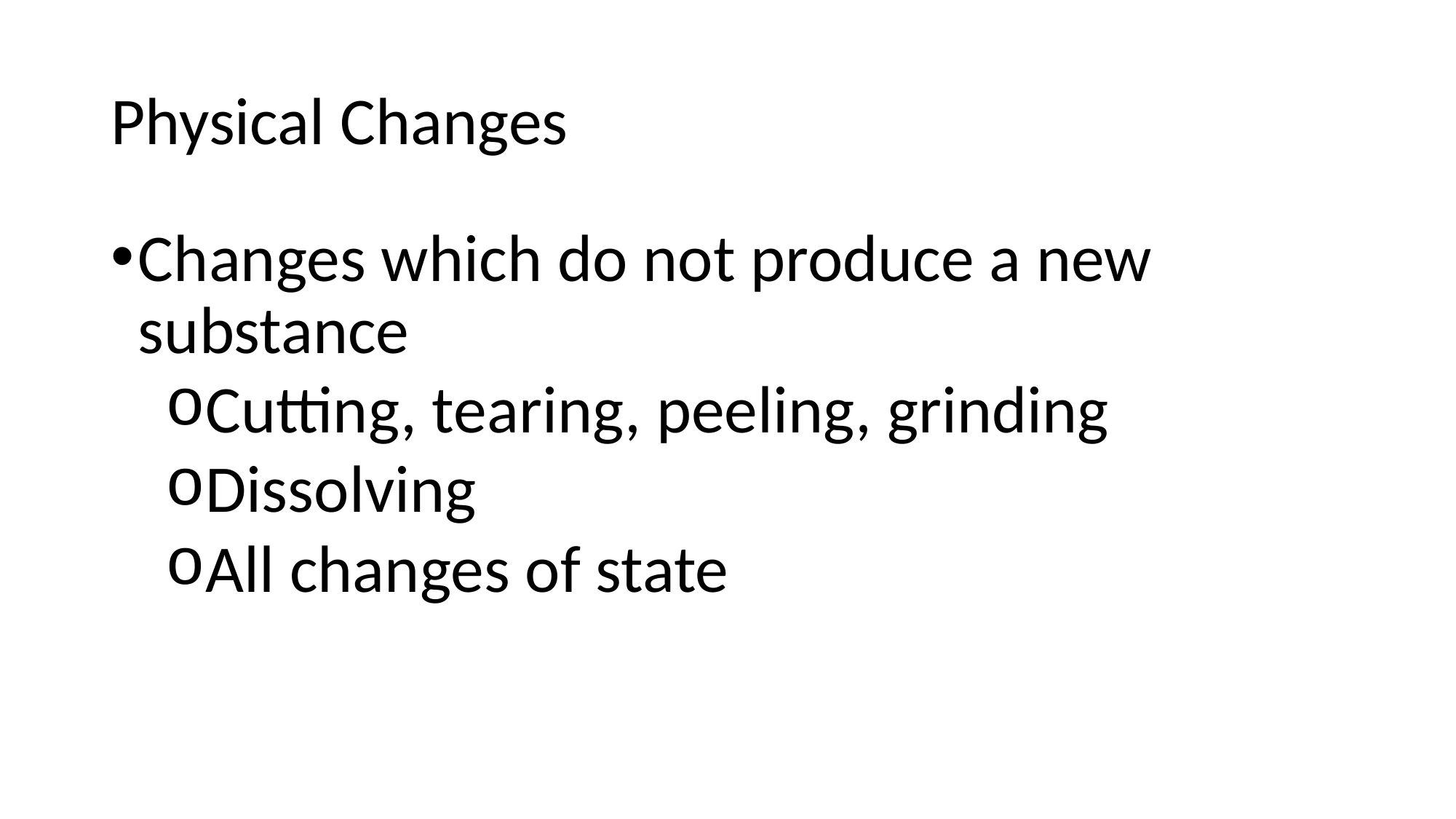

# Physical Changes
Changes which do not produce a new substance
Cutting, tearing, peeling, grinding
Dissolving
All changes of state